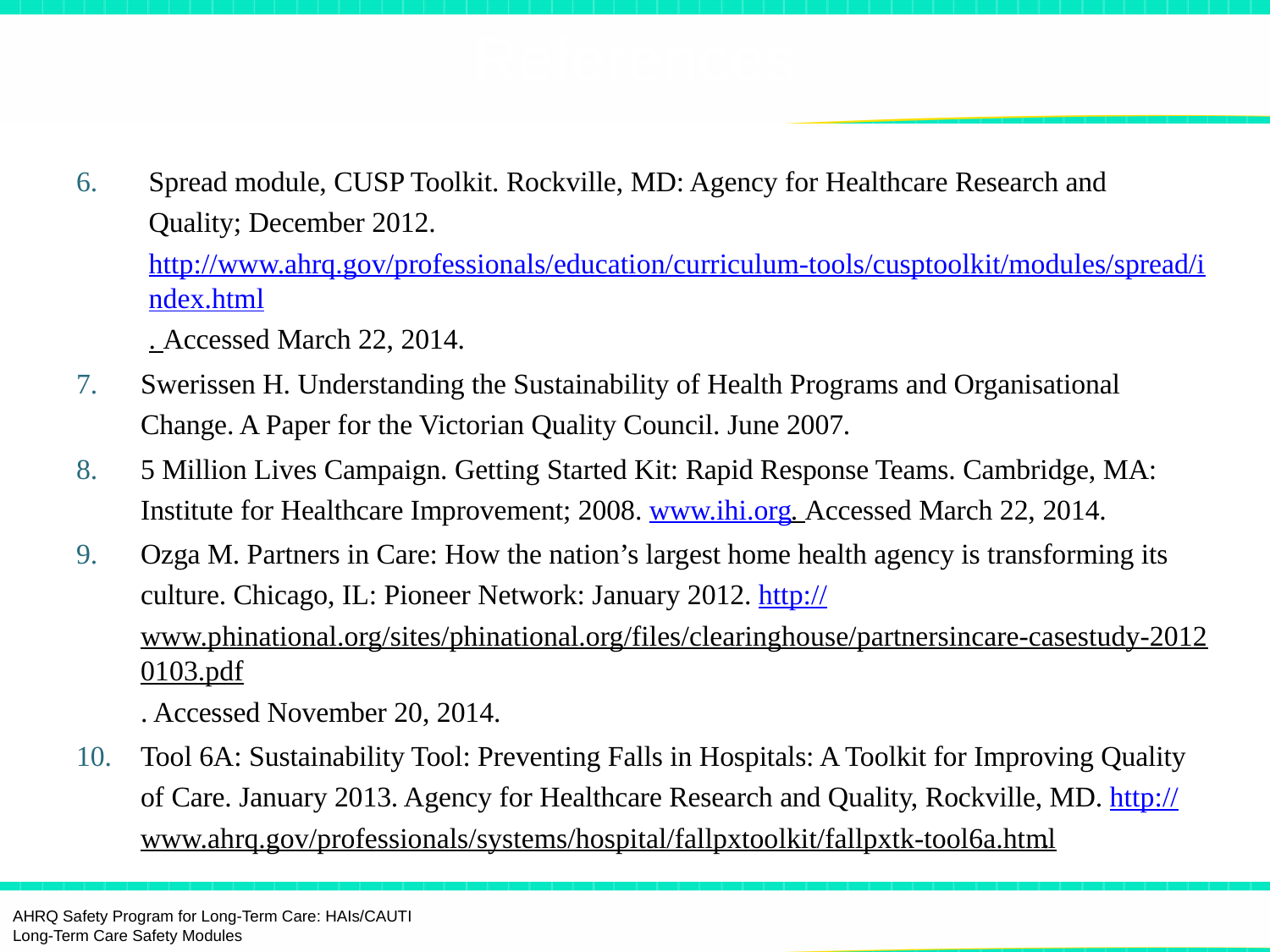

# References
Spread module, CUSP Toolkit. Rockville, MD: Agency for Healthcare Research and Quality; December 2012. http://www.ahrq.gov/professionals/education/curriculum-tools/cusptoolkit/modules/spread/index.html. Accessed March 22, 2014.
Swerissen H. Understanding the Sustainability of Health Programs and Organisational Change. A Paper for the Victorian Quality Council. June 2007.
5 Million Lives Campaign. Getting Started Kit: Rapid Response Teams. Cambridge, MA: Institute for Healthcare Improvement; 2008. www.ihi.org. Accessed March 22, 2014.
Ozga M. Partners in Care: How the nation’s largest home health agency is transforming its culture. Chicago, IL: Pioneer Network: January 2012. http://www.phinational.org/sites/phinational.org/files/clearinghouse/partnersincare-casestudy-20120103.pdf. Accessed November 20, 2014.
Tool 6A: Sustainability Tool: Preventing Falls in Hospitals: A Toolkit for Improving Quality of Care. January 2013. Agency for Healthcare Research and Quality, Rockville, MD. http://www.ahrq.gov/professionals/systems/hospital/fallpxtoolkit/fallpxtk-tool6a.html.

AHRQ Safety Program for Long-Term Care: HAIs/CAUTI   Long-Term Care Safety Modules